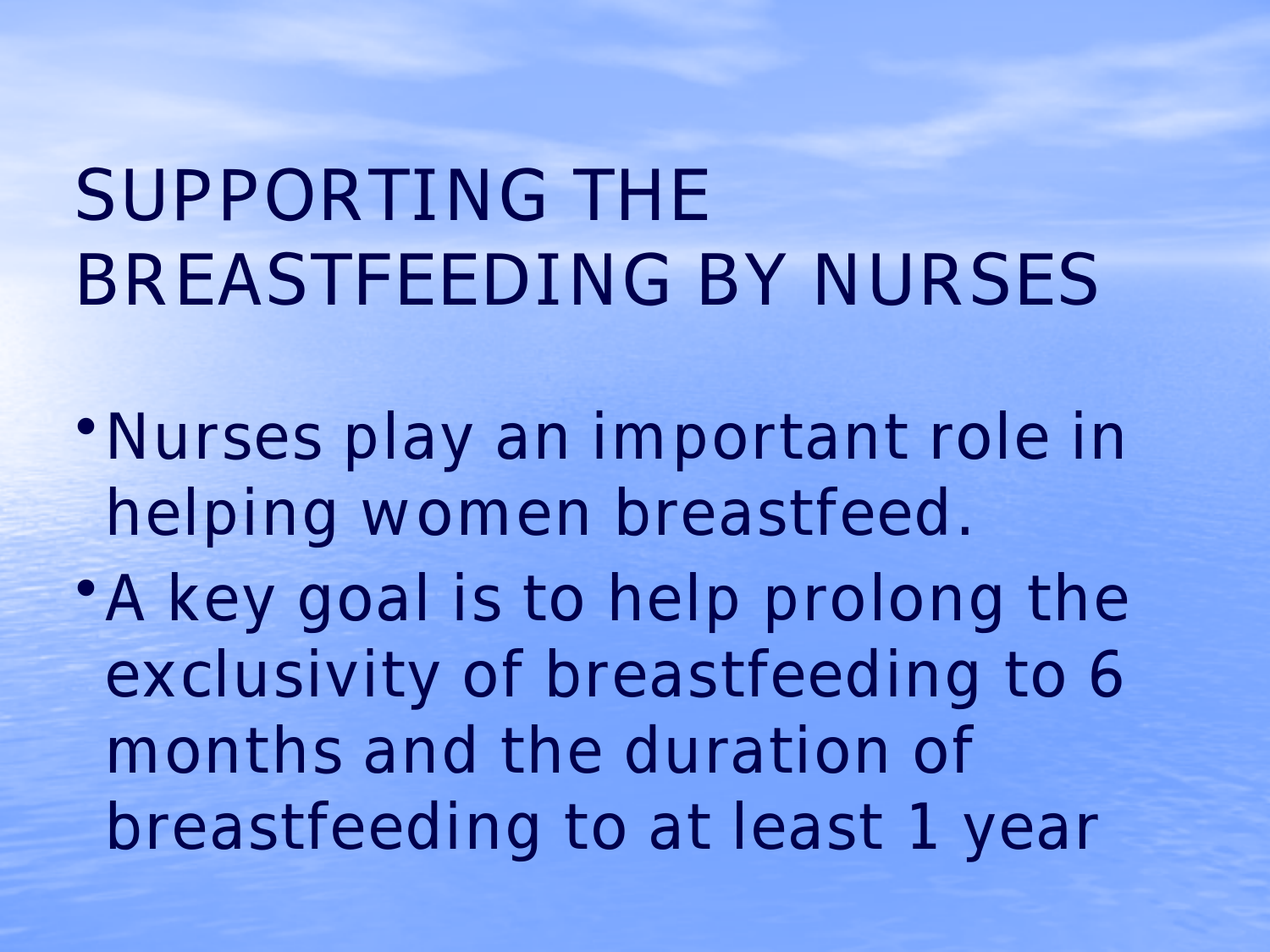

SUPPORTING THE BREASTFEEDING BY NURSES

Nurses play an important role in helping women breastfeed.
A key goal is to help prolong the exclusivity of breastfeeding to 6 months and the duration of breastfeeding to at least 1 year